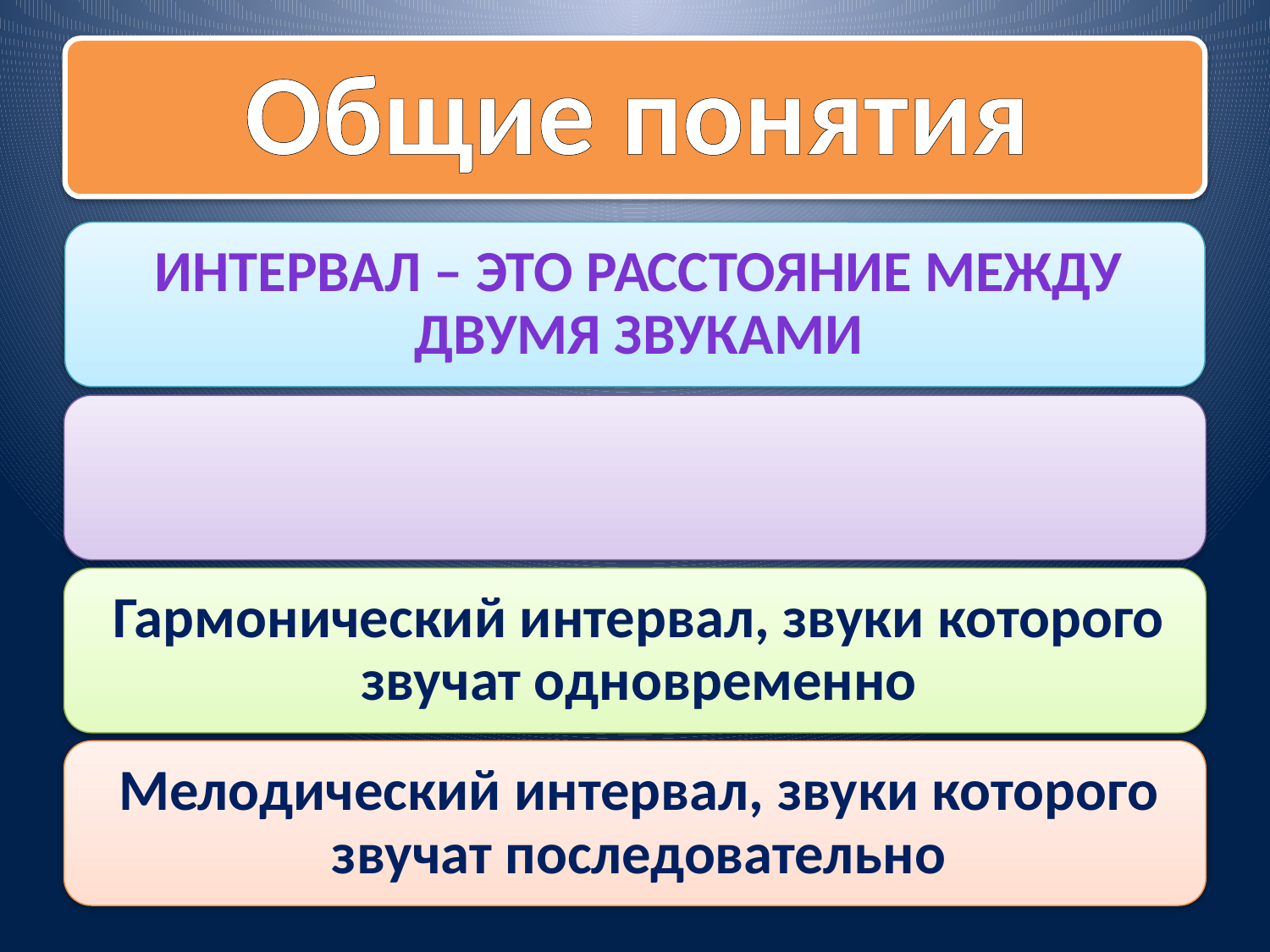

Общие понятия
Интервал – это расстояние между двумя звуками

Гармонический интервал, звуки которого звучат одновременно
Мелодический интервал, звуки которого звучат последовательно